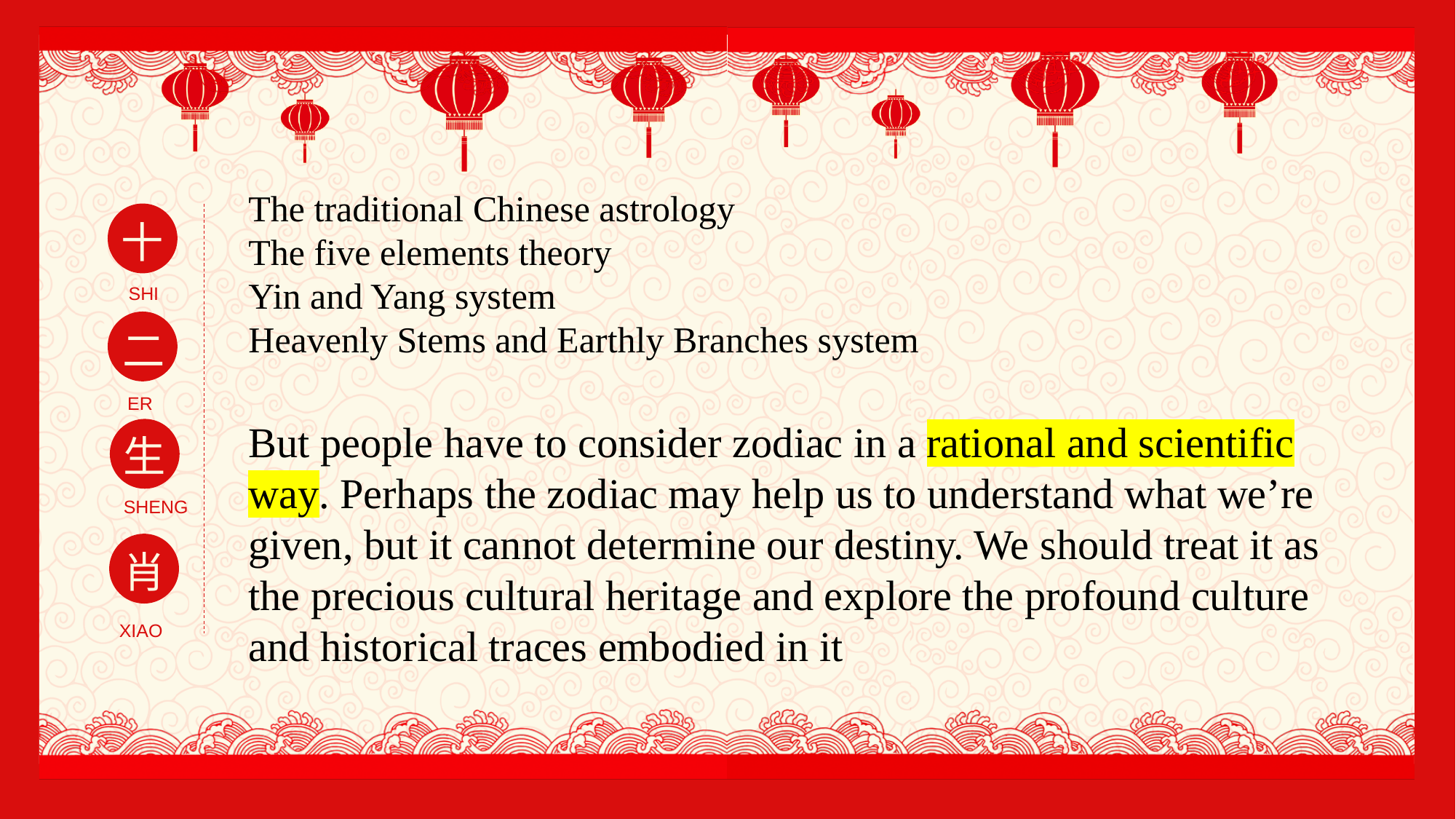

The traditional Chinese astrology
The five elements theory
Yin and Yang system
Heavenly Stems and Earthly Branches system

But people have to consider zodiac in a rational and scientific way. Perhaps the zodiac may help us to understand what we’re given, but it cannot determine our destiny. We should treat it as the precious cultural heritage and explore the profound culture and historical traces embodied in it